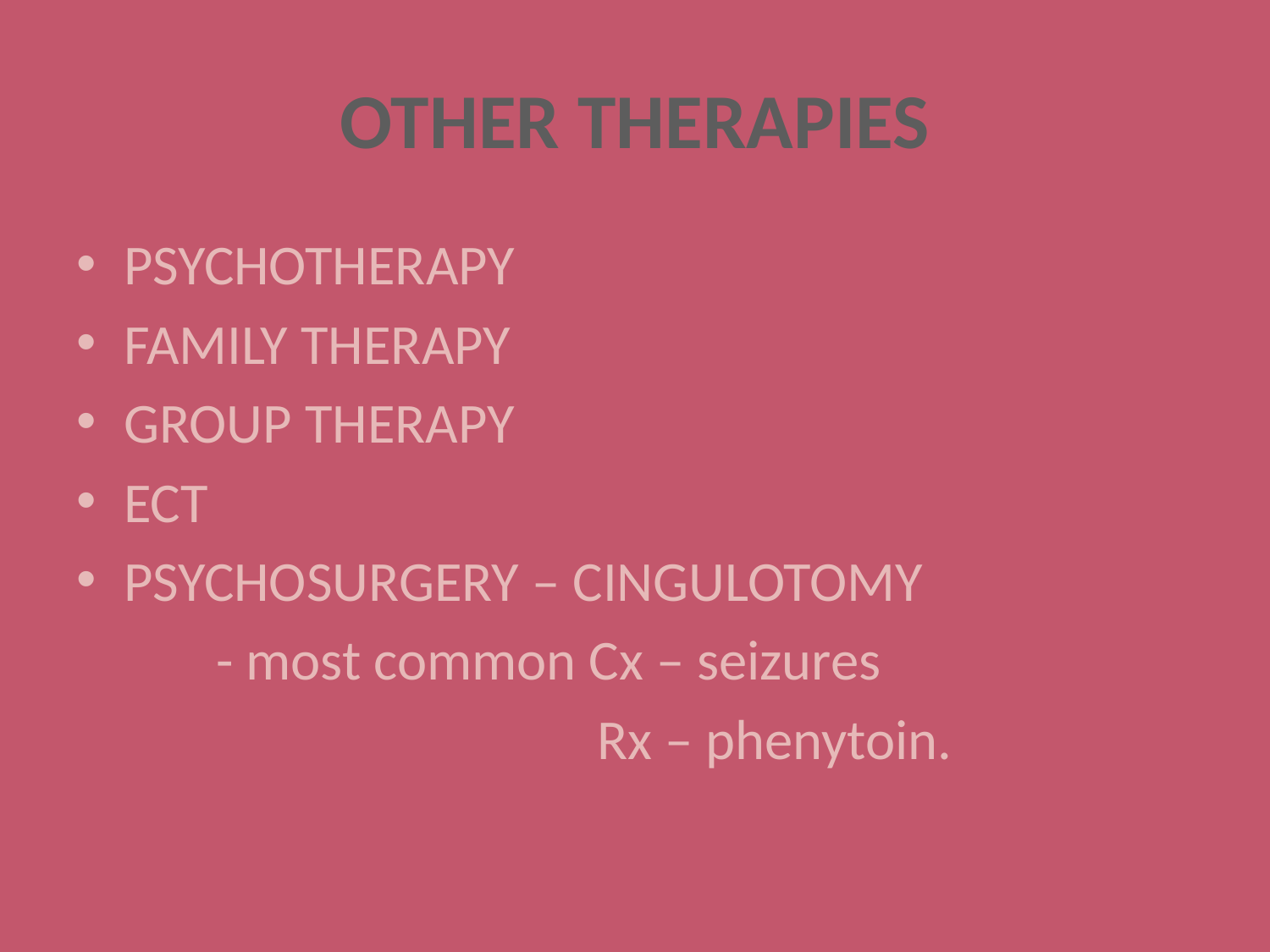

# OTHER THERAPIES
PSYCHOTHERAPY
FAMILY THERAPY
GROUP THERAPY
ECT
PSYCHOSURGERY – CINGULOTOMY
           - most common Cx – seizures
                                         Rx – phenytoin.